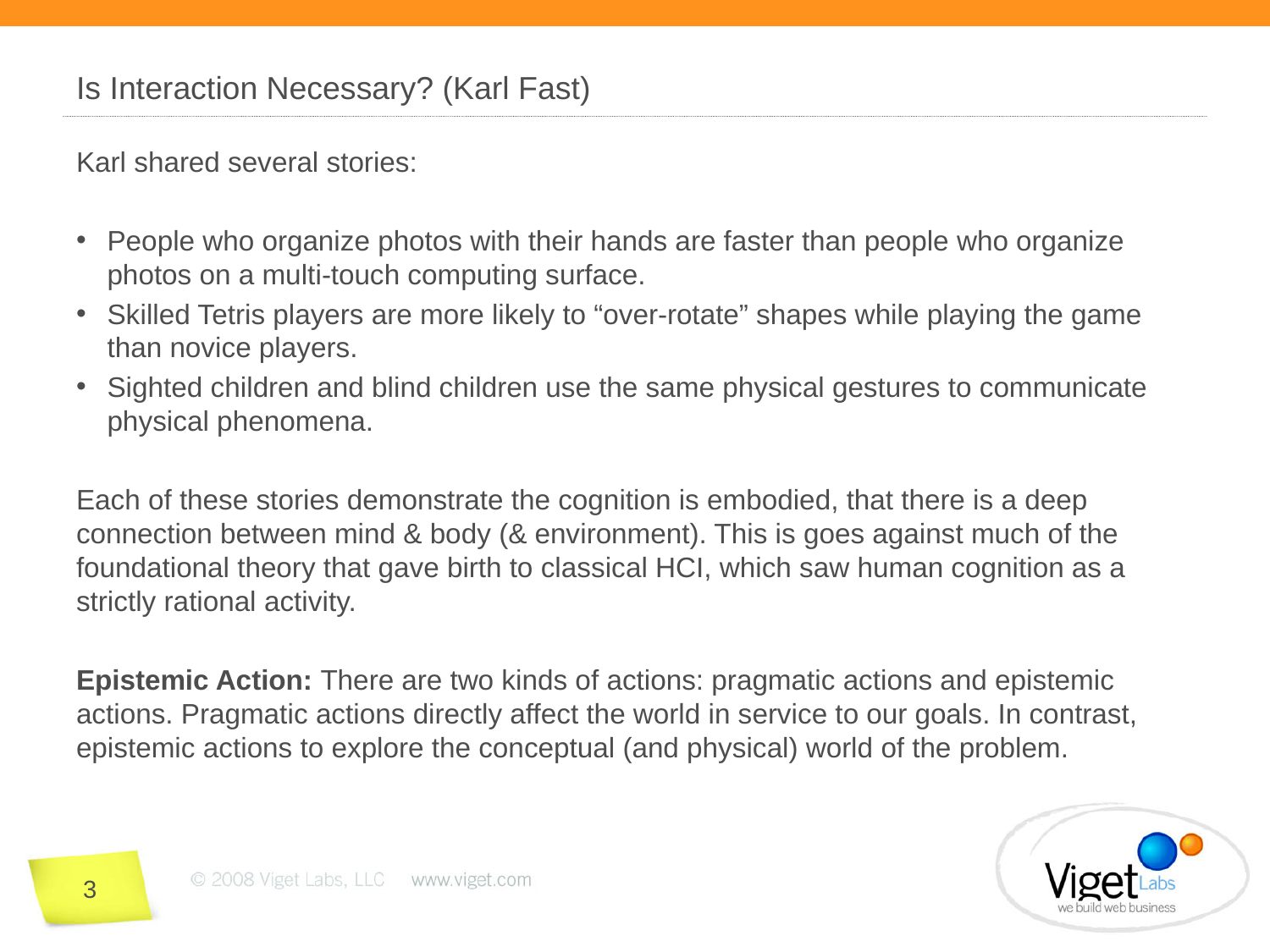

# Is Interaction Necessary? (Karl Fast)
Karl shared several stories:

People who organize photos with their hands are faster than people who organize photos on a multi-touch computing surface.
Skilled Tetris players are more likely to “over-rotate” shapes while playing the game than novice players.
Sighted children and blind children use the same physical gestures to communicate physical phenomena.

Each of these stories demonstrate the cognition is embodied, that there is a deep connection between mind & body (& environment). This is goes against much of the foundational theory that gave birth to classical HCI, which saw human cognition as a strictly rational activity.

Epistemic Action: There are two kinds of actions: pragmatic actions and epistemic actions. Pragmatic actions directly affect the world in service to our goals. In contrast, epistemic actions to explore the conceptual (and physical) world of the problem.
3